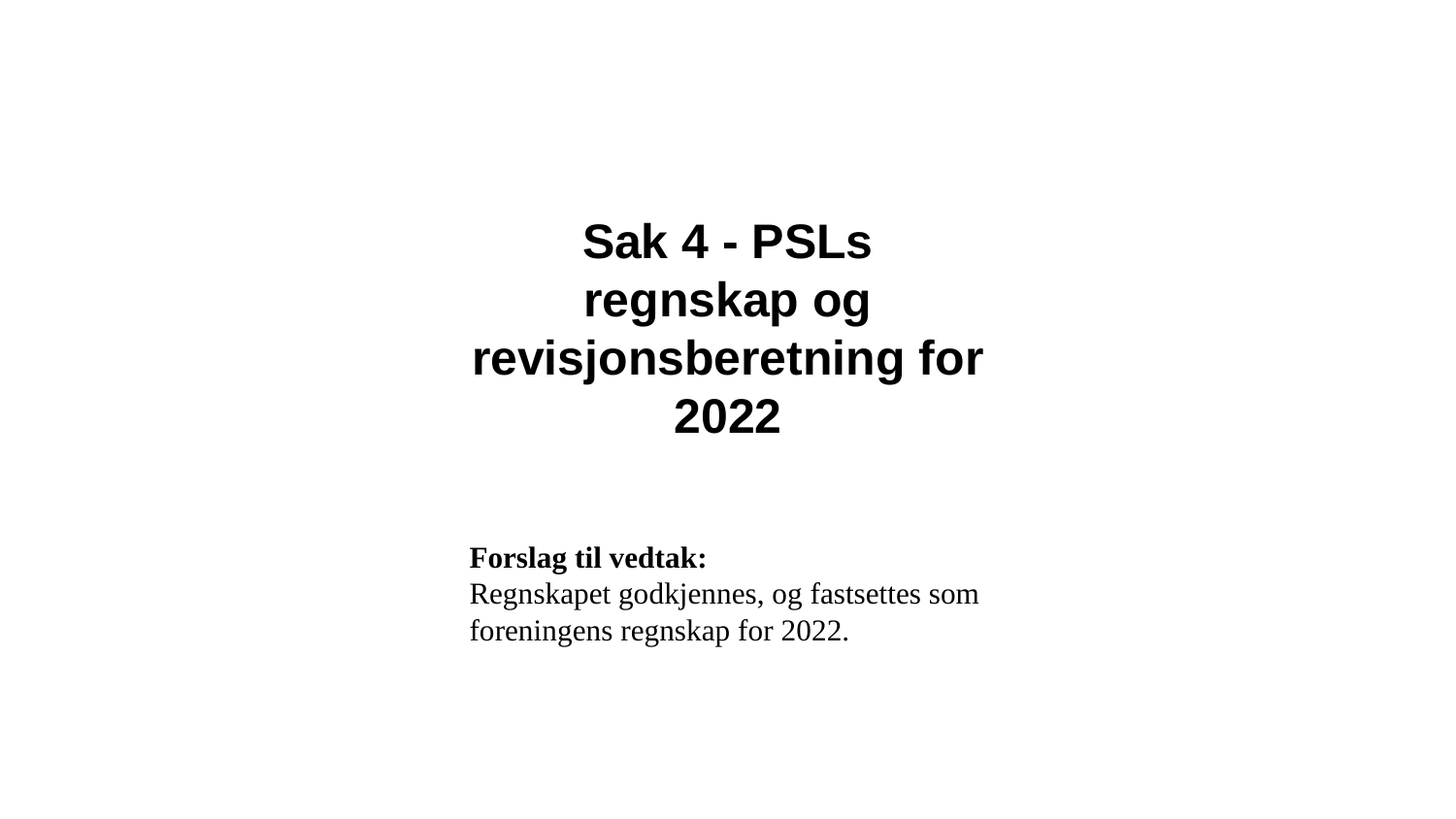

Sak 4 - PSLs regnskap og revisjonsberetning for 2022

Forslag til vedtak:
Regnskapet godkjennes, og fastsettes som foreningens regnskap for 2022.